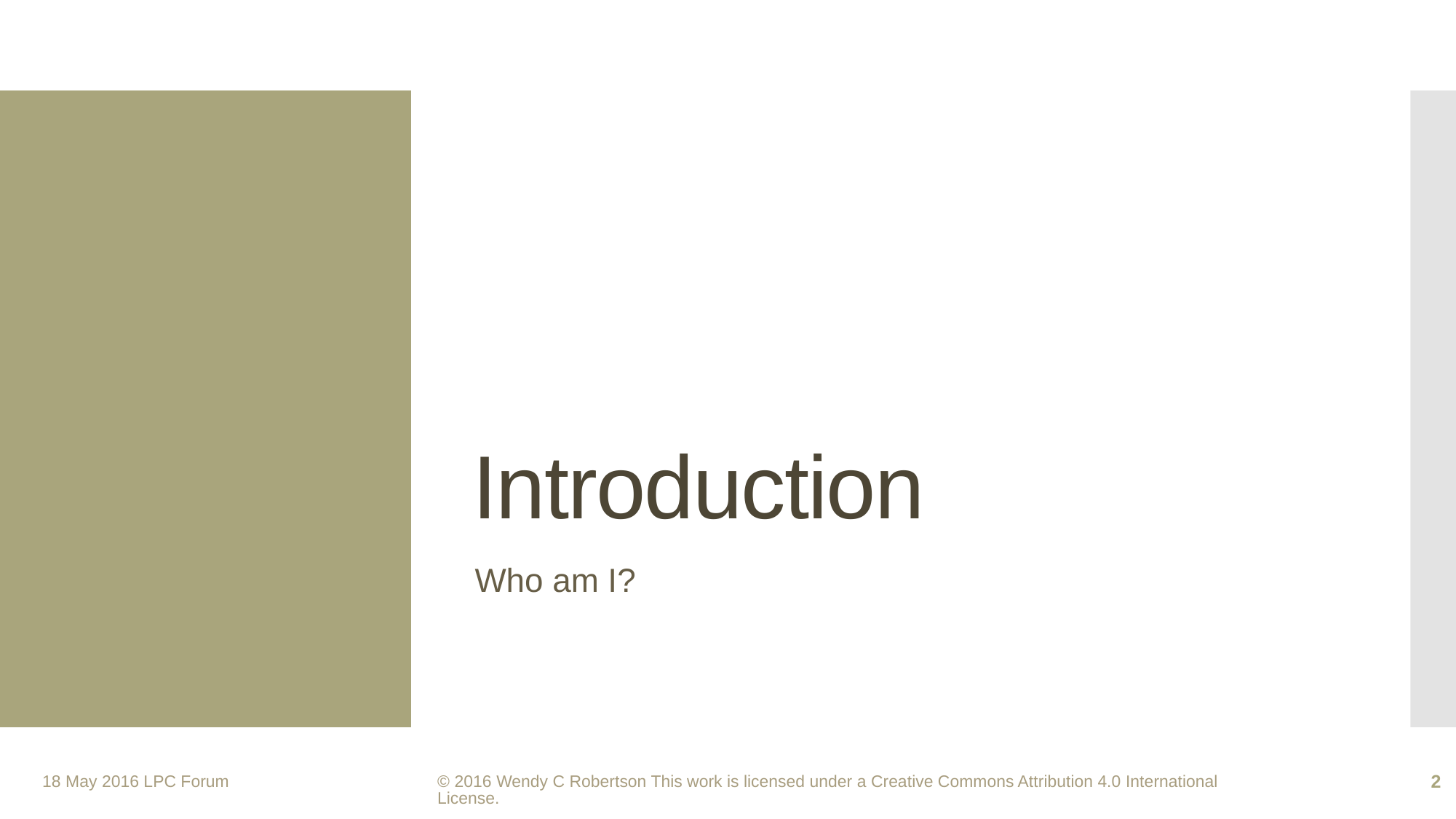

# Introduction
Who am I?
18 May 2016 LPC Forum
© 2016 Wendy C Robertson This work is licensed under a Creative Commons Attribution 4.0 International License.
2